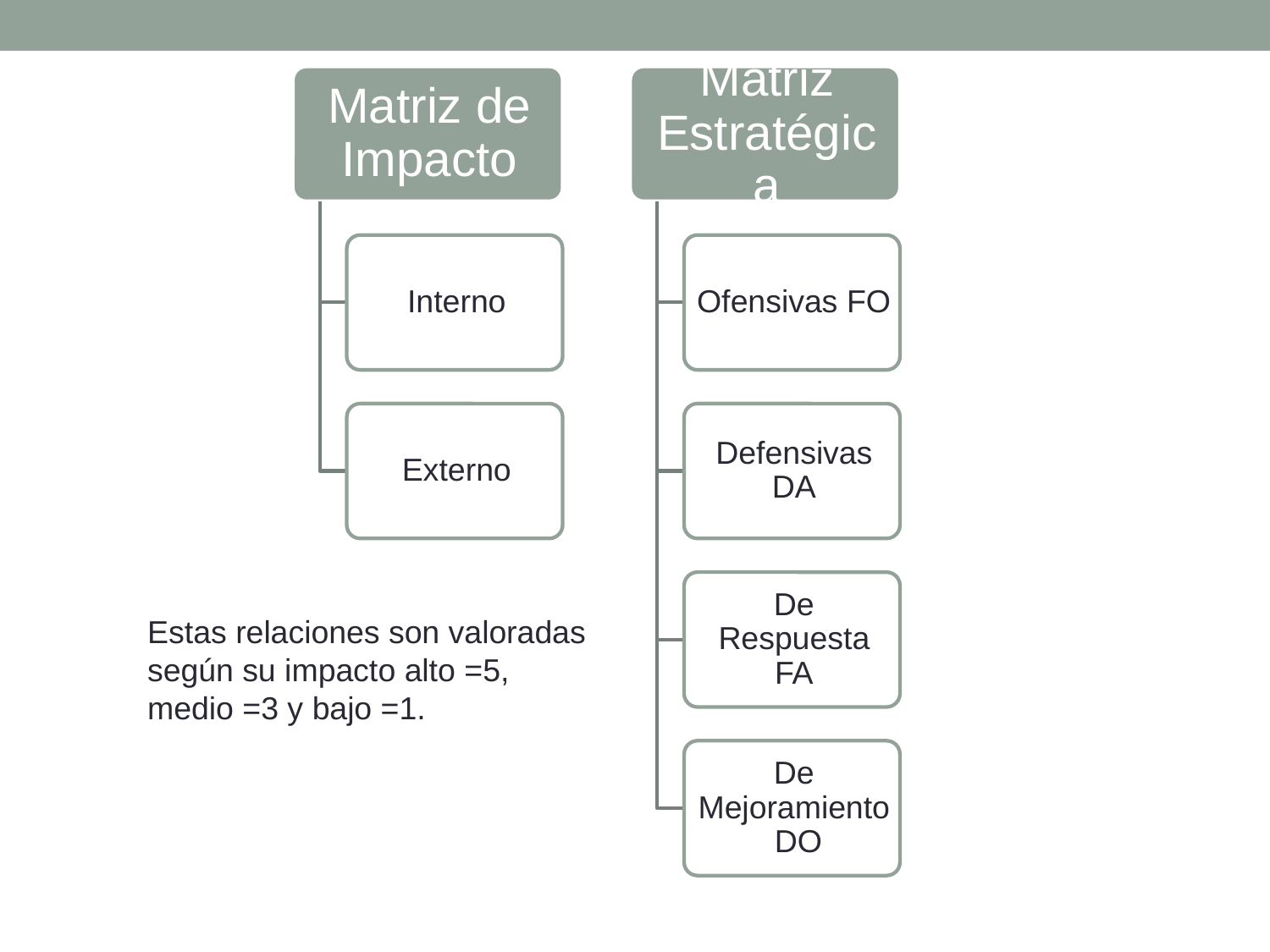

Matriz de Impacto
Interno
Externo
Matriz Estratégica
Ofensivas FO
Defensivas DA
De Respuesta FA
De Mejoramiento  DO
Estas relaciones son valoradas según su impacto alto =5, medio =3 y bajo =1.